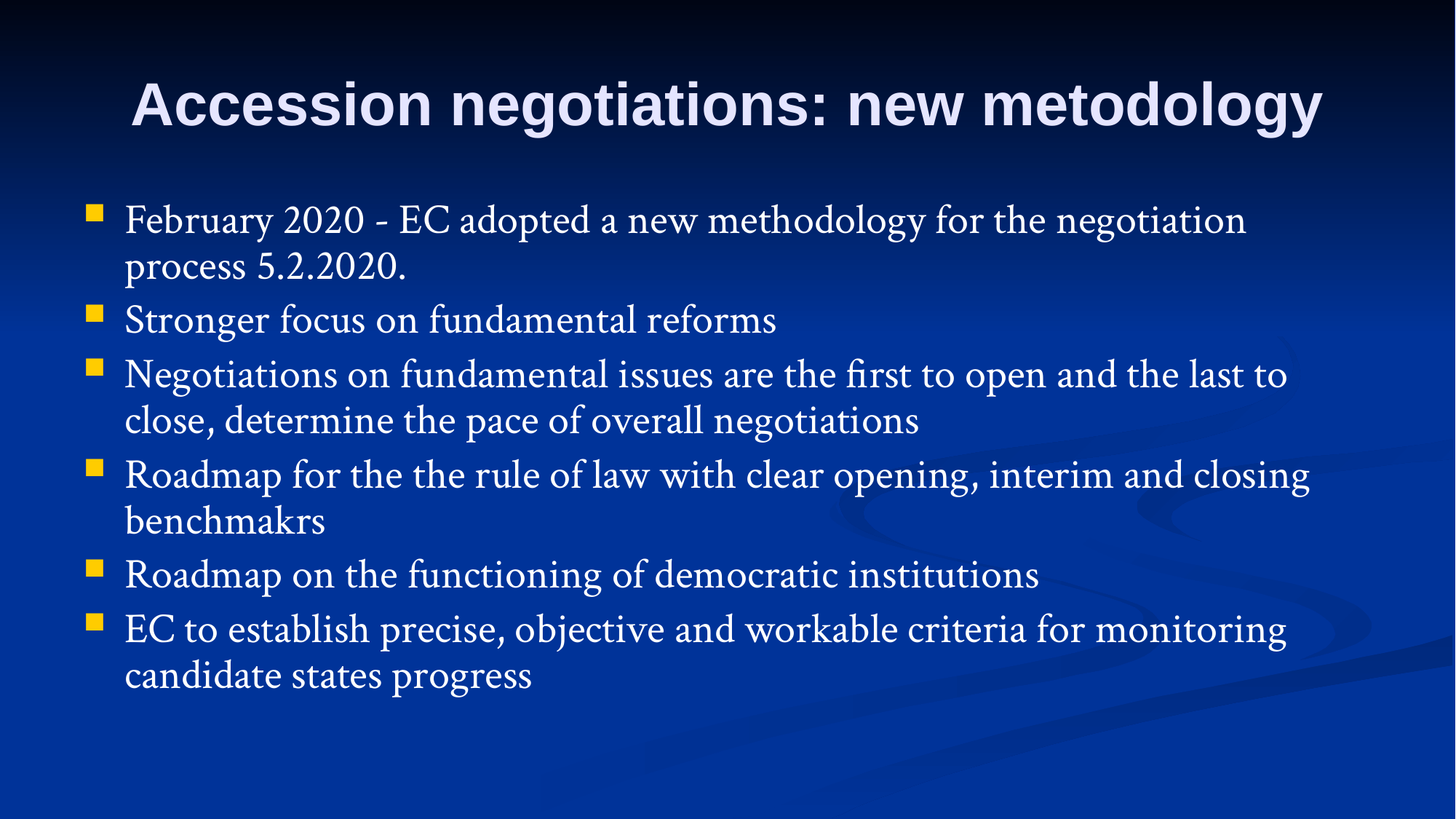

# Accession negotiations: new metodology
February 2020 - EC adopted a new methodology for the negotiation process 5.2.2020.
Stronger focus on fundamental reforms
Negotiations on fundamental issues are the first to open and the last to close, determine the pace of overall negotiations
Roadmap for the the rule of law with clear opening, interim and closing benchmakrs
Roadmap on the functioning of democratic institutions
EC to establish precise, objective and workable criteria for monitoring candidate states progress